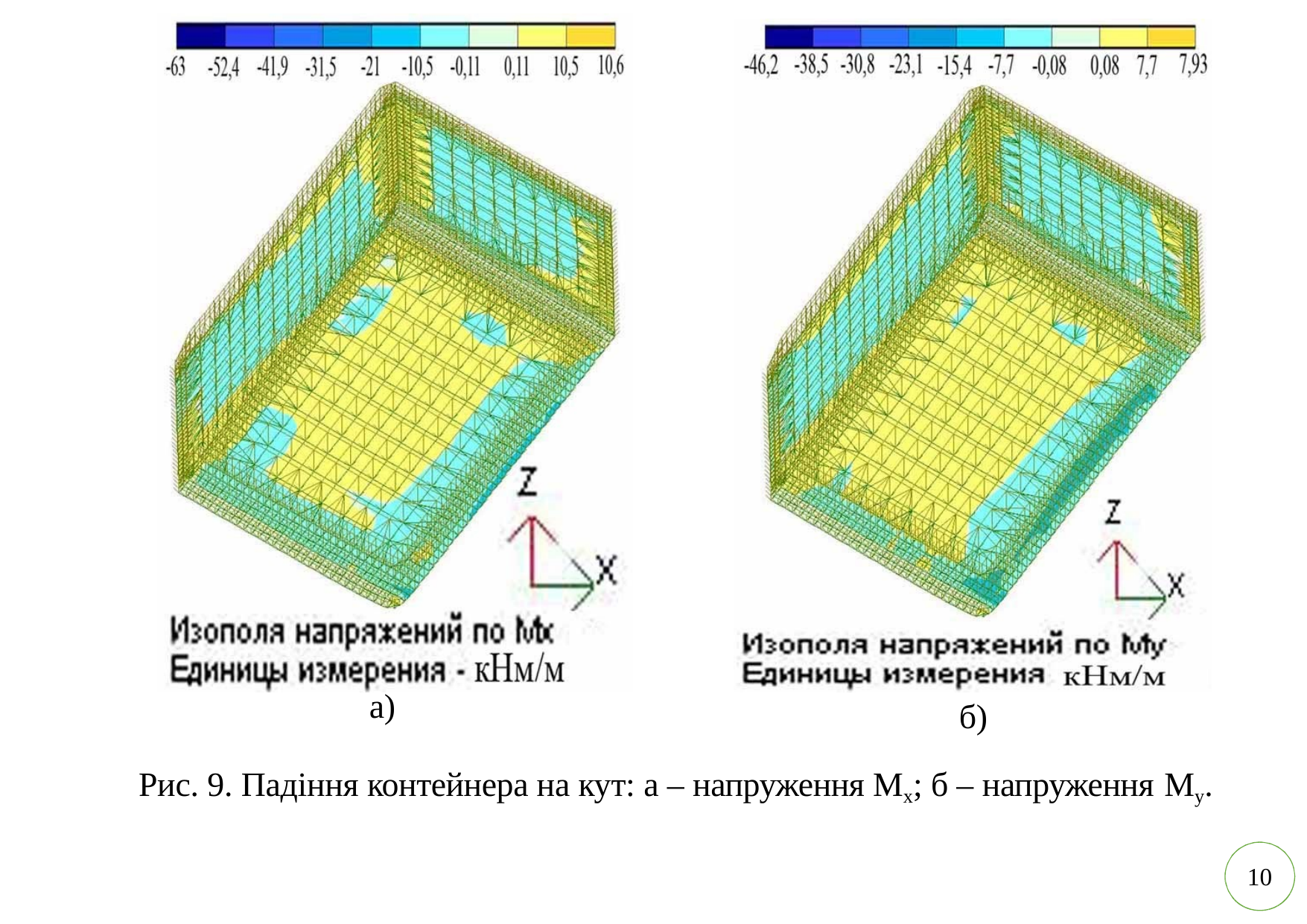

а)
б)
Рис. 9. Падіння контейнера на кут: а – напруження Mx; б – напруження Mу.

10